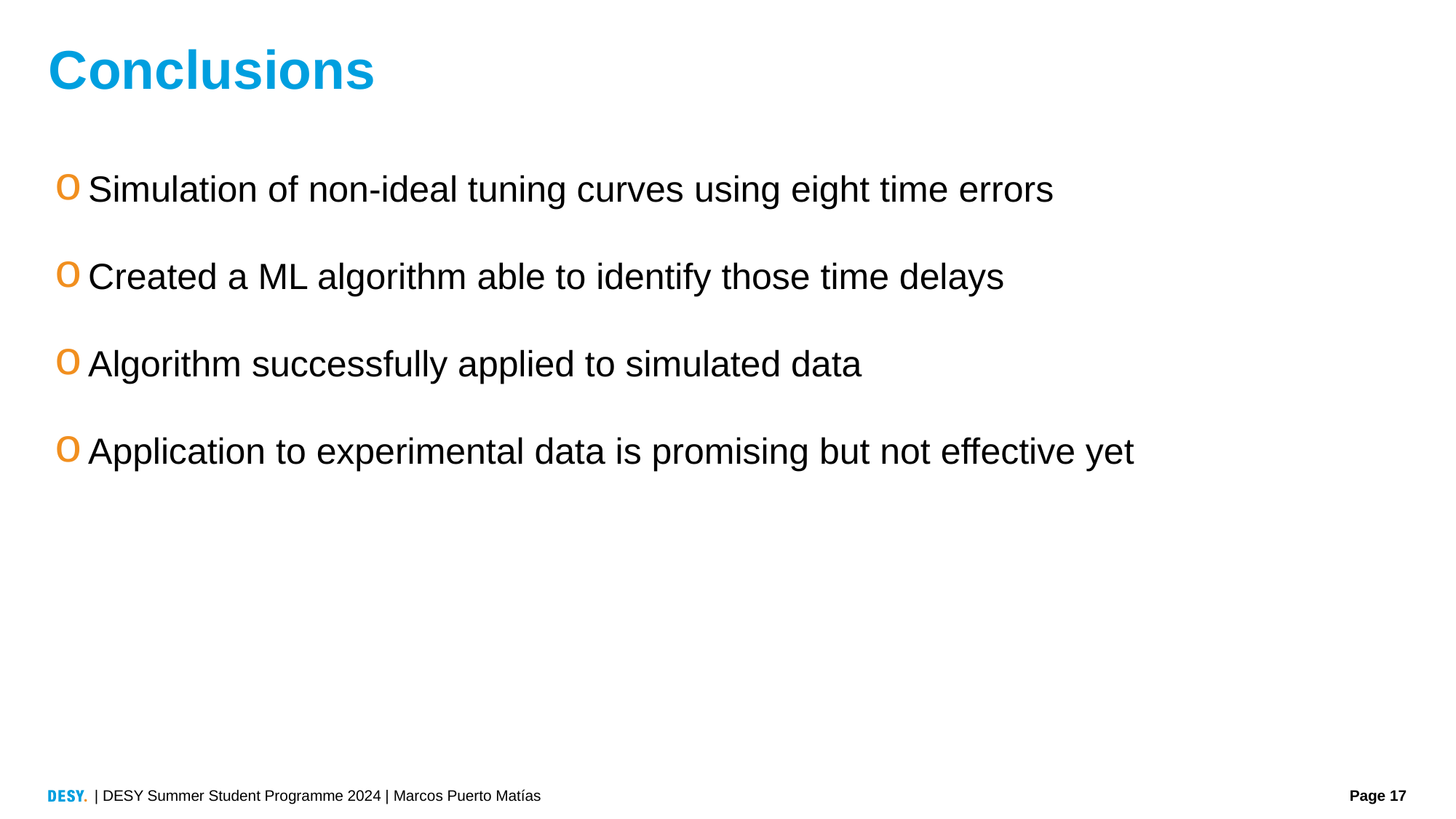

# Conclusions
Simulation of non-ideal tuning curves using eight time errors

Created a ML algorithm able to identify those time delays

Algorithm successfully applied to simulated data

Application to experimental data is promising but not effective yet

| DESY Summer Student Programme 2024 | Marcos Puerto Matías